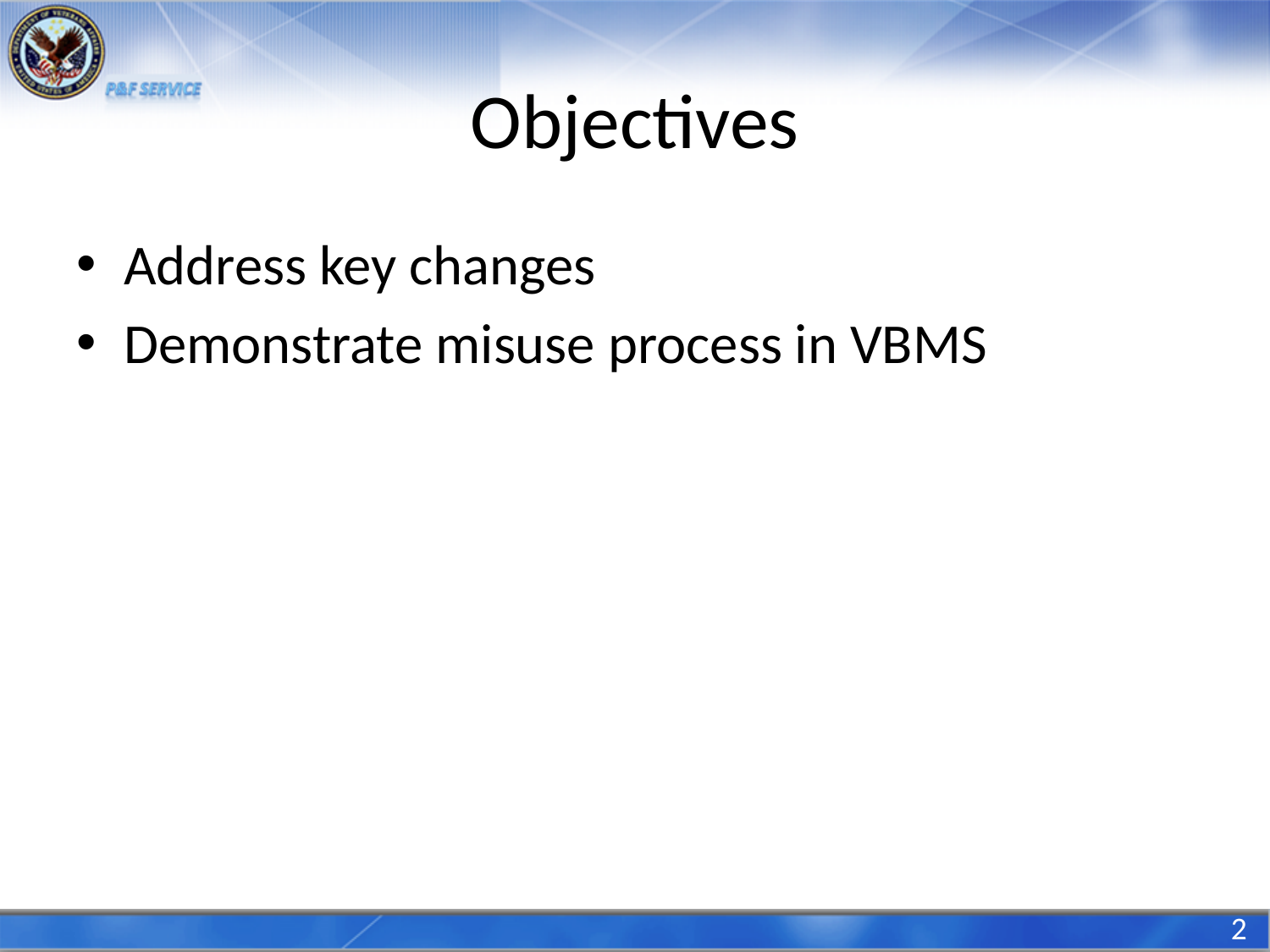

# Objectives
Address key changes
Demonstrate misuse process in VBMS
2